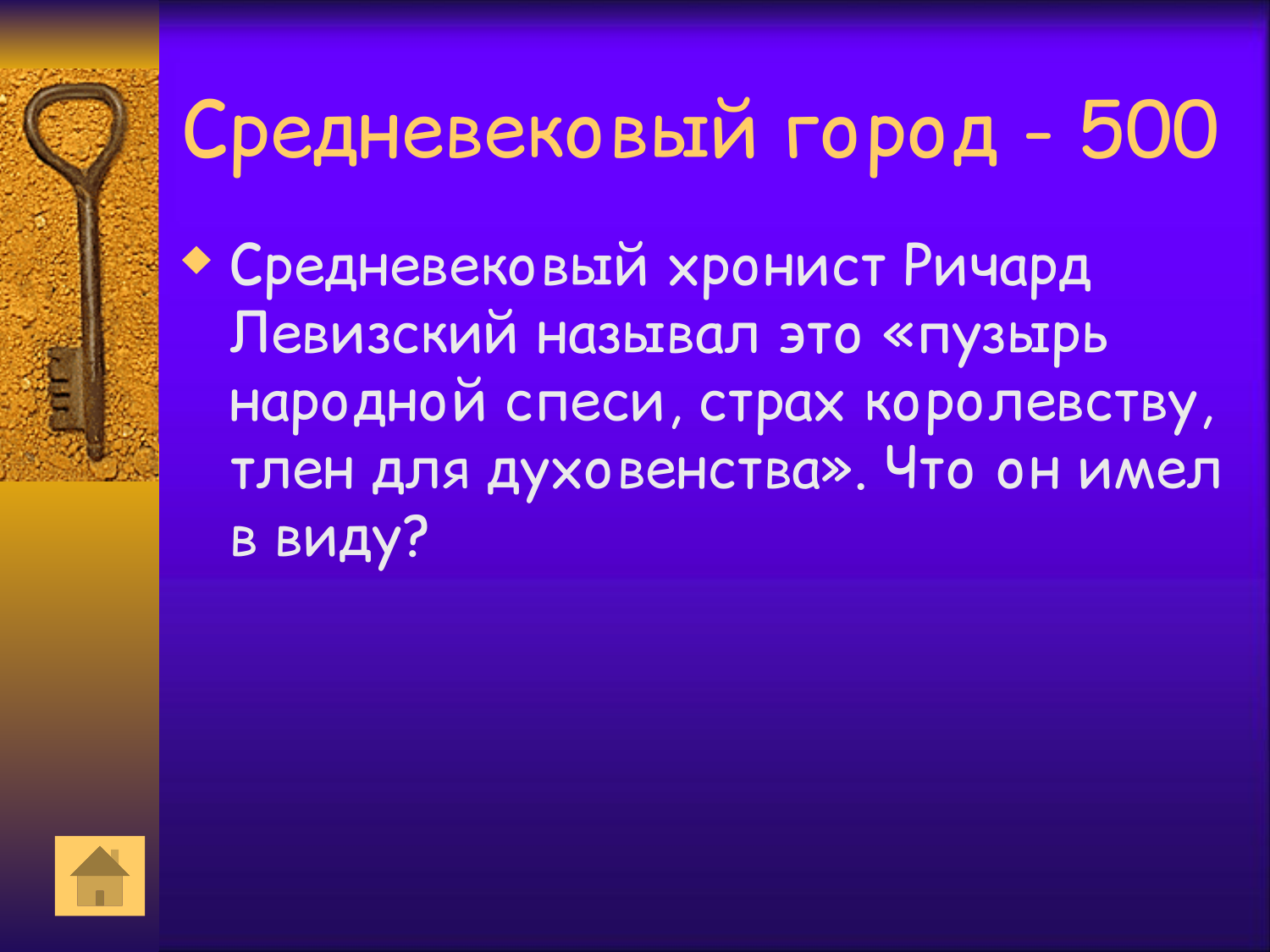

# Средневековый город - 500
Средневековый хронист Ричард Левизский называл это «пузырь народной спеси, страх королевству, тлен для духовенства». Что он имел в виду?